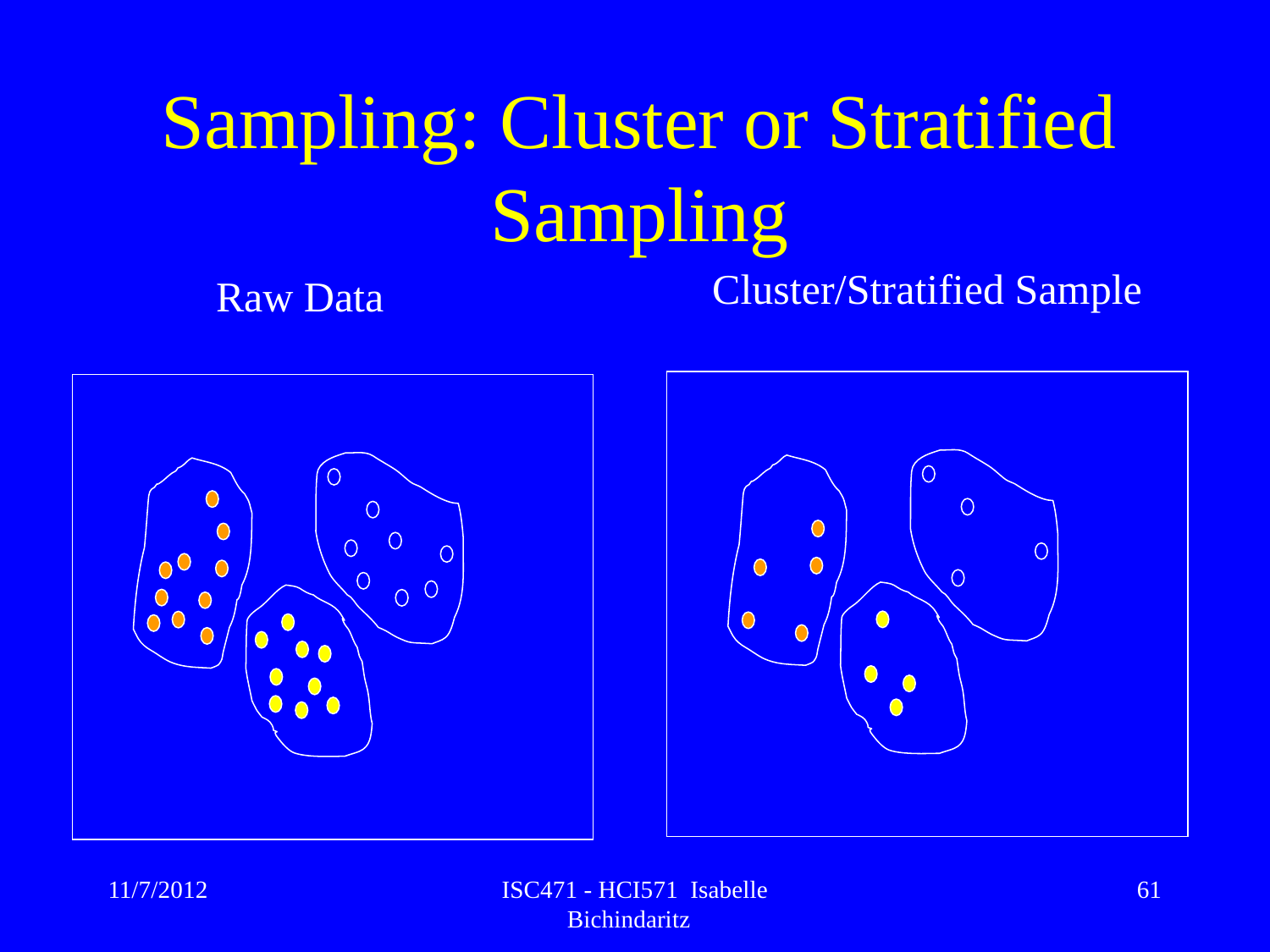

# Sampling: Cluster or Stratified Sampling
Cluster/Stratified Sample
Raw Data

11/7/2012
ISC471 - HCI571  Isabelle Bichindaritz
61